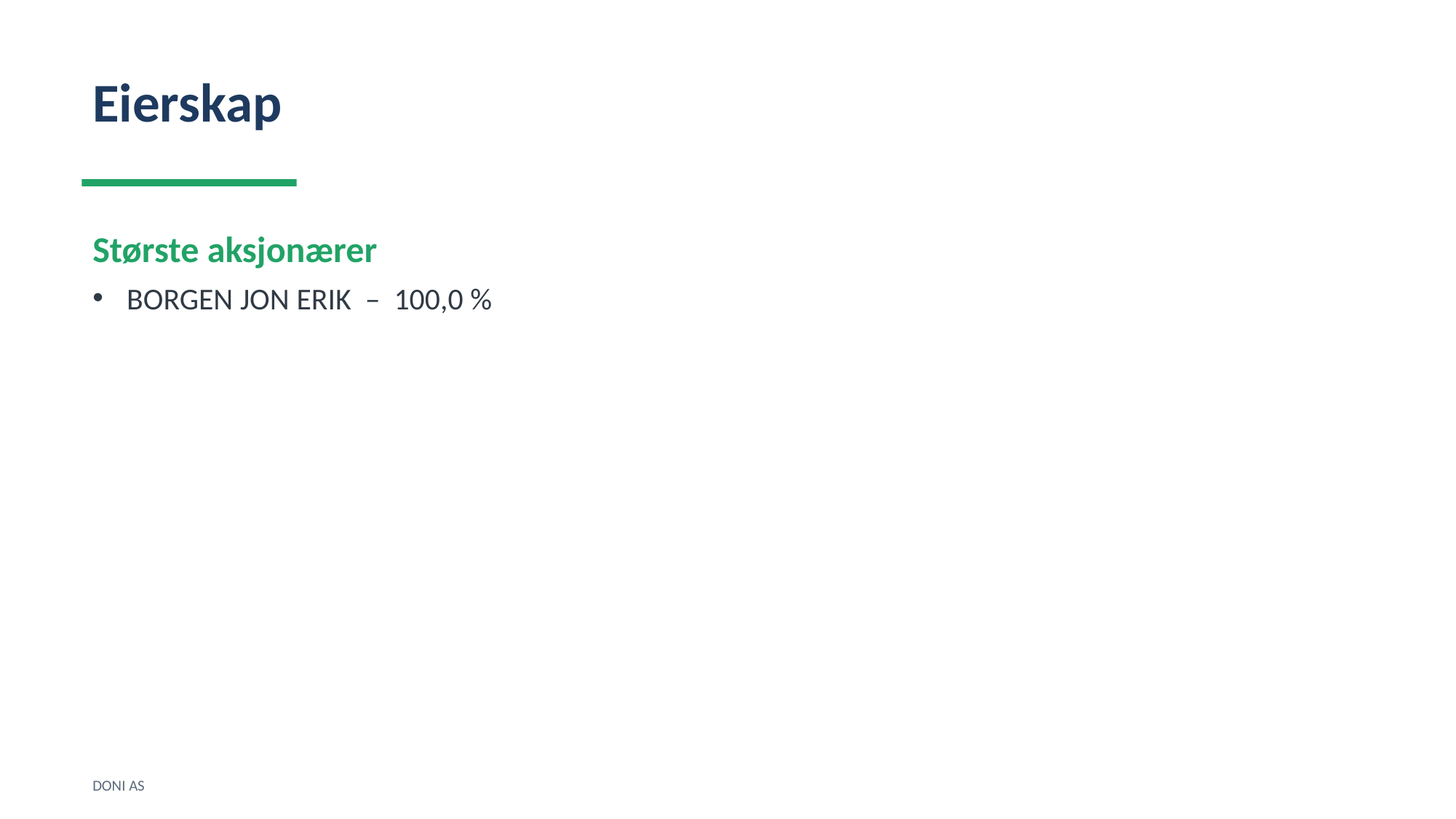

Eierskap

Største aksjonærer
BORGEN JON ERIK  –  100,0 %
DONI AS